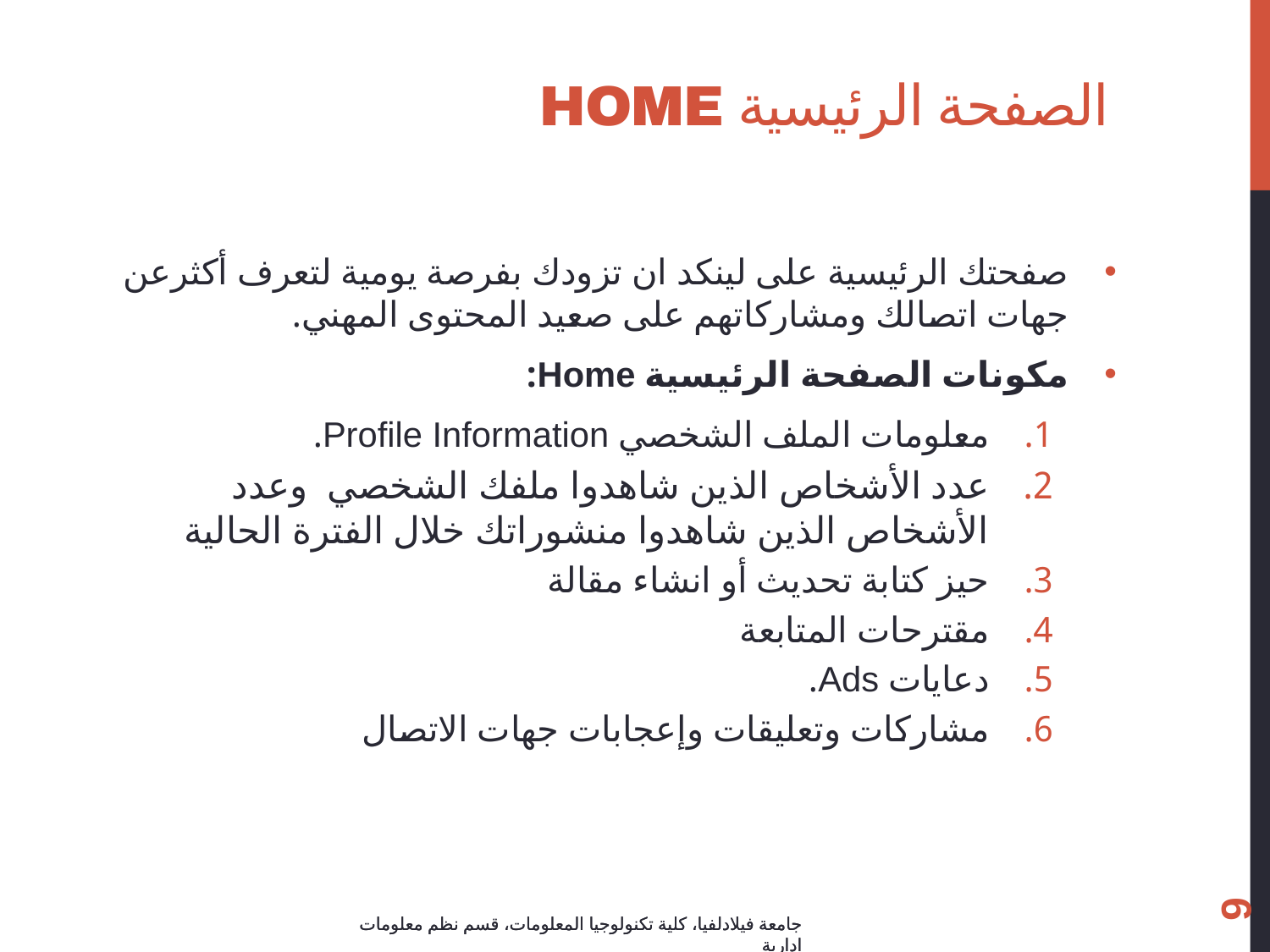

# الصفحة الرئيسية Home
صفحتك الرئيسية على لينكد ان تزودك بفرصة يومية لتعرف أكثرعن جهات اتصالك ومشاركاتهم على صعيد المحتوى المهني.
مكونات الصفحة الرئيسية Home:
معلومات الملف الشخصي Profile Information.
عدد الأشخاص الذين شاهدوا ملفك الشخصي  وعدد الأشخاص الذين شاهدوا منشوراتك خلال الفترة الحالية
حيز كتابة تحديث أو انشاء مقالة
مقترحات المتابعة
دعايات Ads.
مشاركات وتعليقات وإعجابات جهات الاتصال

9